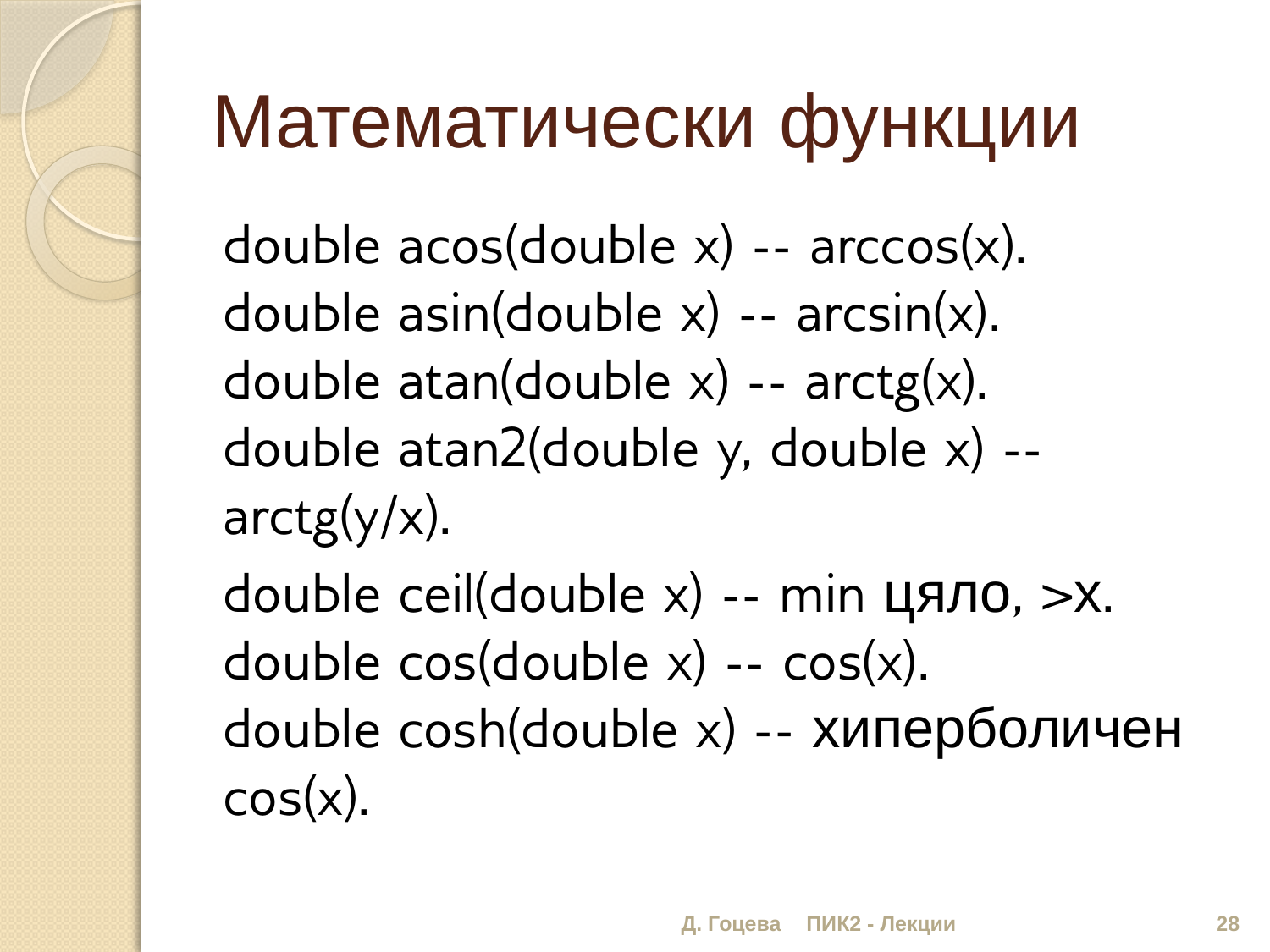

# Математически функции
double acos(double x) -- arccos(x). 
double asin(double x) -- arcsin(x). 
double atan(double x) -- arctg(x). 
double atan2(double y, double x) -- arctg(y/x).
double ceil(double x) -- min цяло, >х. 
double cos(double x) -- cos(x). 
double cosh(double x) -- хиперболичен cos(x).
Д. Гоцева
ПИК2 - Лекции
28